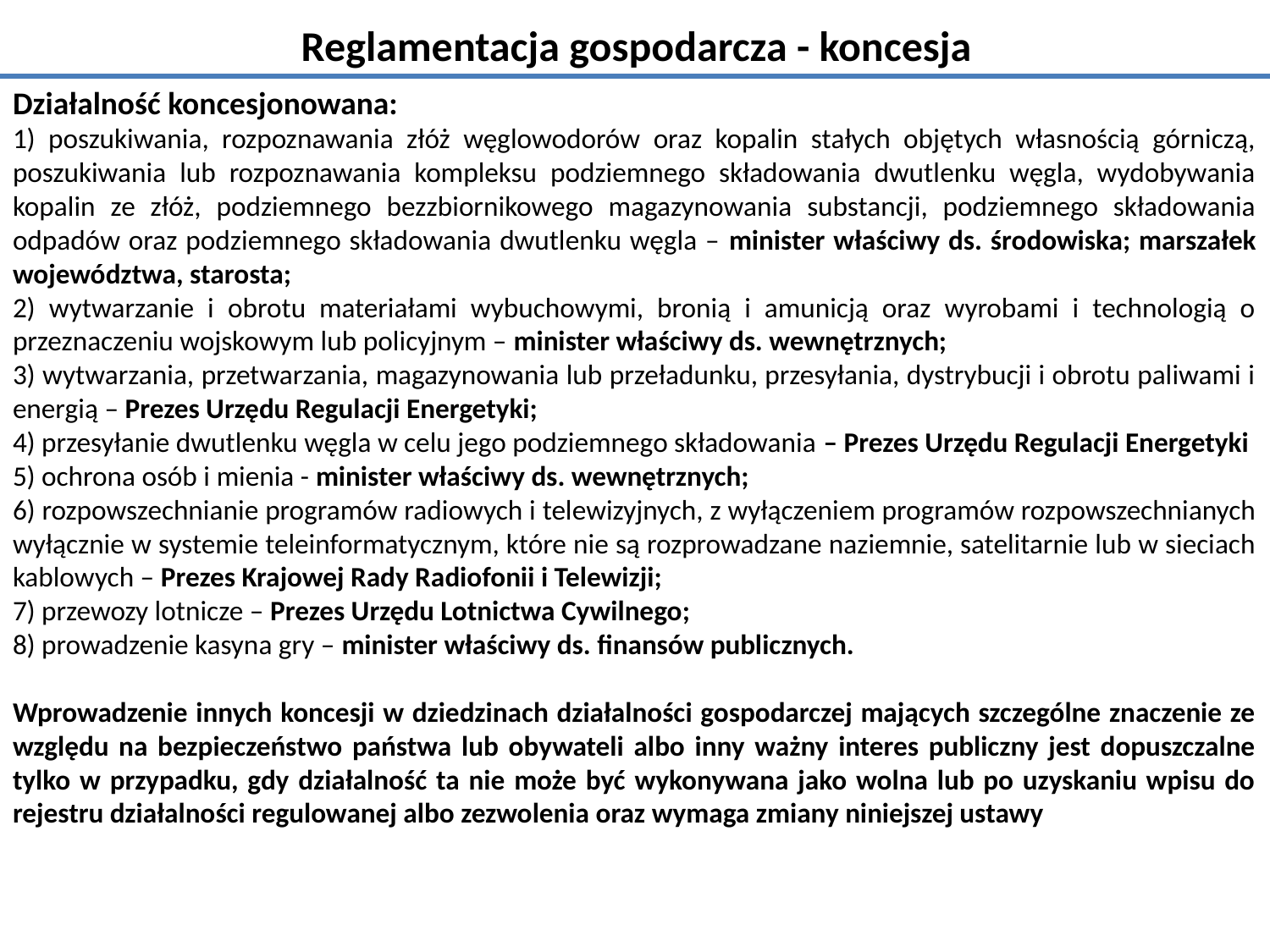

# Reglamentacja gospodarcza - koncesja
Działalność koncesjonowana:
1) poszukiwania, rozpoznawania złóż węglowodorów oraz kopalin stałych objętych własnością górniczą, poszukiwania lub rozpoznawania kompleksu podziemnego składowania dwutlenku węgla, wydobywania kopalin ze złóż, podziemnego bezzbiornikowego magazynowania substancji, podziemnego składowania odpadów oraz podziemnego składowania dwutlenku węgla – minister właściwy ds. środowiska; marszałek województwa, starosta;
2) wytwarzanie i obrotu materiałami wybuchowymi, bronią i amunicją oraz wyrobami i technologią o przeznaczeniu wojskowym lub policyjnym – minister właściwy ds. wewnętrznych;
3) wytwarzania, przetwarzania, magazynowania lub przeładunku, przesyłania, dystrybucji i obrotu paliwami i energią – Prezes Urzędu Regulacji Energetyki;
4) przesyłanie dwutlenku węgla w celu jego podziemnego składowania – Prezes Urzędu Regulacji Energetyki
5) ochrona osób i mienia - minister właściwy ds. wewnętrznych;
6) rozpowszechnianie programów radiowych i telewizyjnych, z wyłączeniem programów rozpowszechnianych wyłącznie w systemie teleinformatycznym, które nie są rozprowadzane naziemnie, satelitarnie lub w sieciach kablowych – Prezes Krajowej Rady Radiofonii i Telewizji;
7) przewozy lotnicze – Prezes Urzędu Lotnictwa Cywilnego;
8) prowadzenie kasyna gry – minister właściwy ds. finansów publicznych.

Wprowadzenie innych koncesji w dziedzinach działalności gospodarczej mających szczególne znaczenie ze względu na bezpieczeństwo państwa lub obywateli albo inny ważny interes publiczny jest dopuszczalne tylko w przypadku, gdy działalność ta nie może być wykonywana jako wolna lub po uzyskaniu wpisu do rejestru działalności regulowanej albo zezwolenia oraz wymaga zmiany niniejszej ustawy